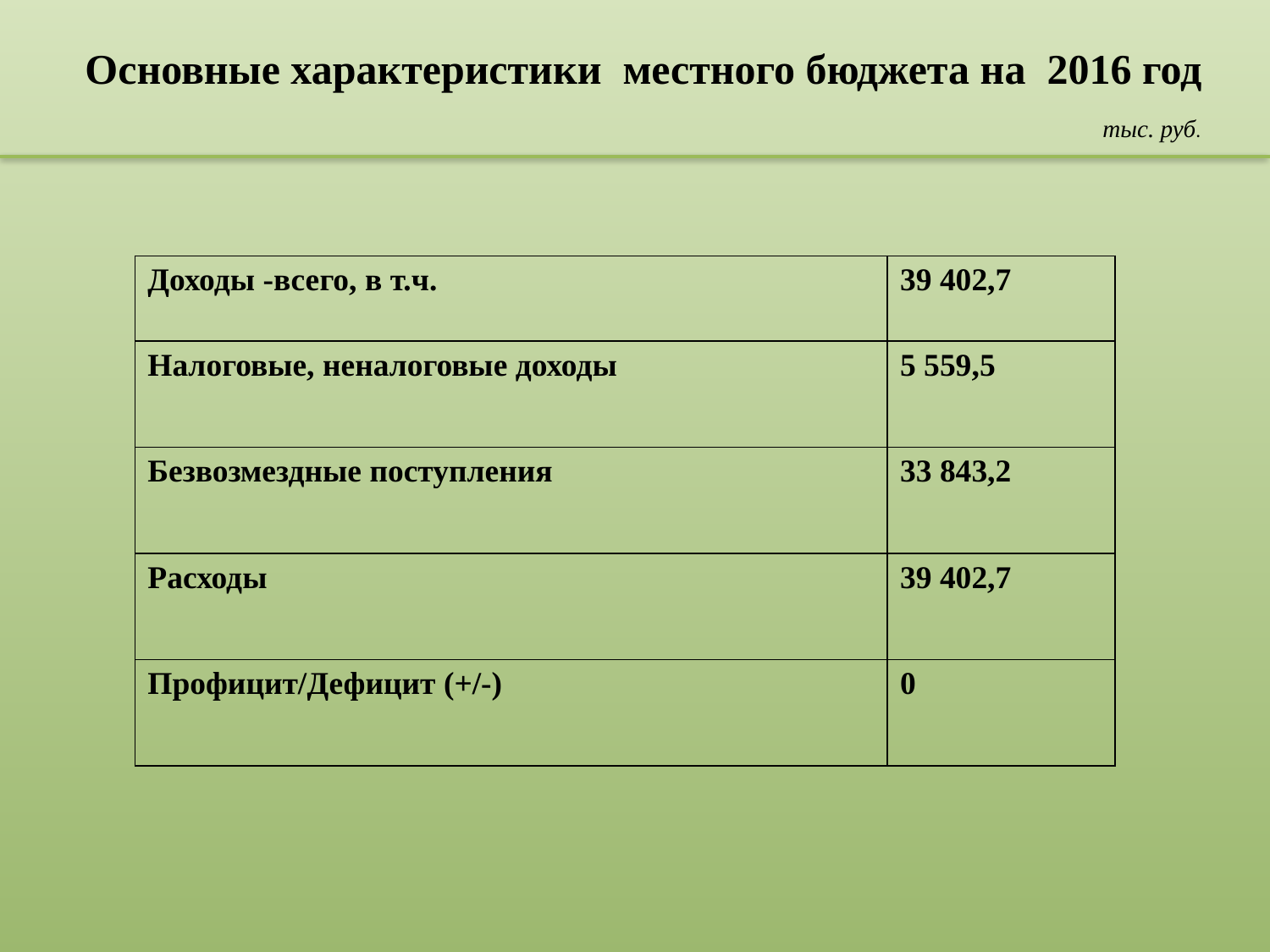

Основные характеристики  местного бюджета на  2016 год

тыс. руб.
| Доходы -всего, в т.ч. | 39 402,7 |
| --- | --- |
| Налоговые, неналоговые доходы | 5 559,5 |
| Безвозмездные поступления | 33 843,2 |
| Расходы | 39 402,7 |
| Профицит/Дефицит (+/-) | 0 |